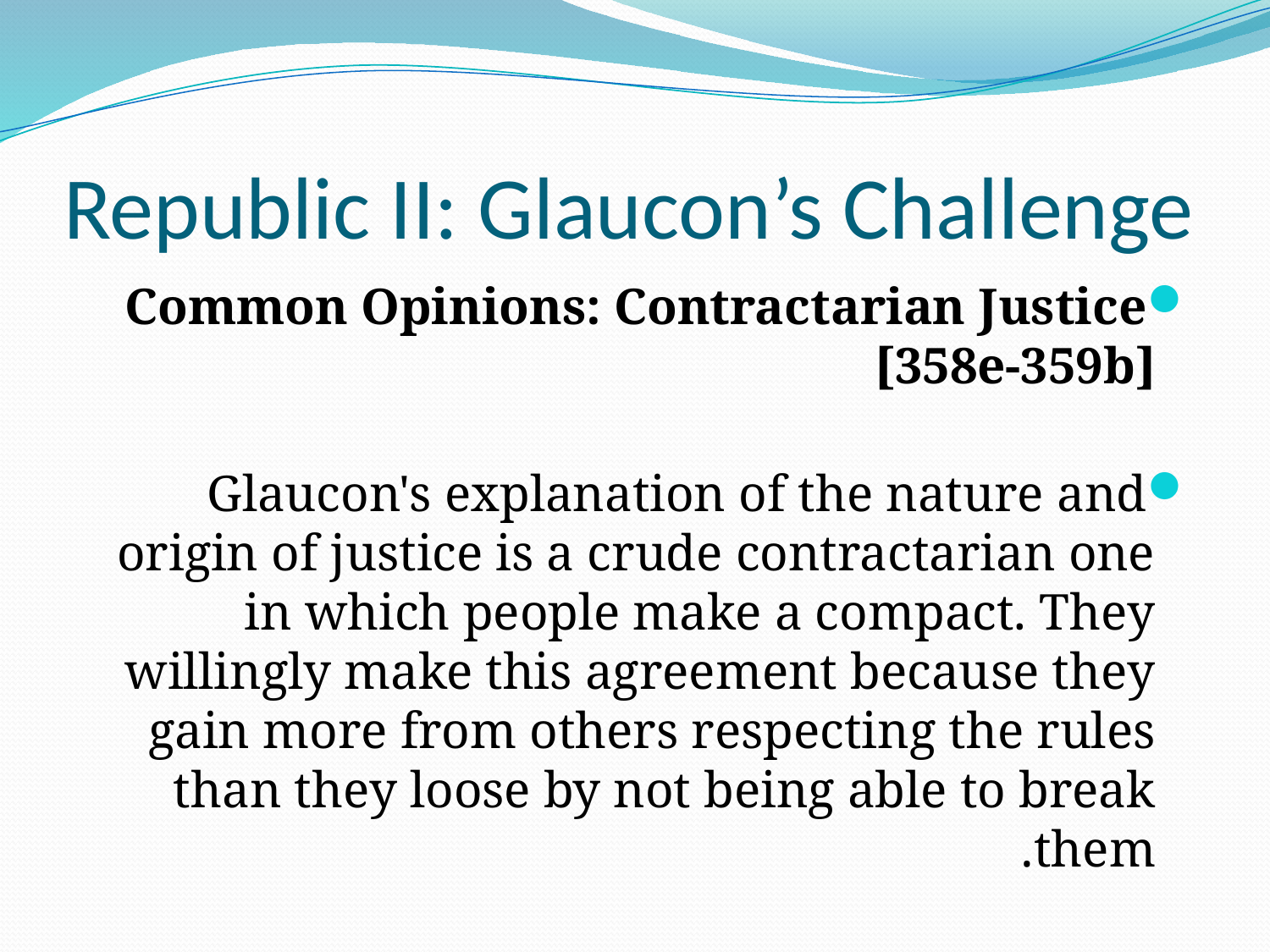

# Republic II: Glaucon’s Challenge
Common Opinions: Contractarian Justice [358e-359b]
Glaucon's explanation of the nature and origin of justice is a crude contractarian one in which people make a compact. They willingly make this agreement because they gain more from others respecting the rules than they loose by not being able to break them.